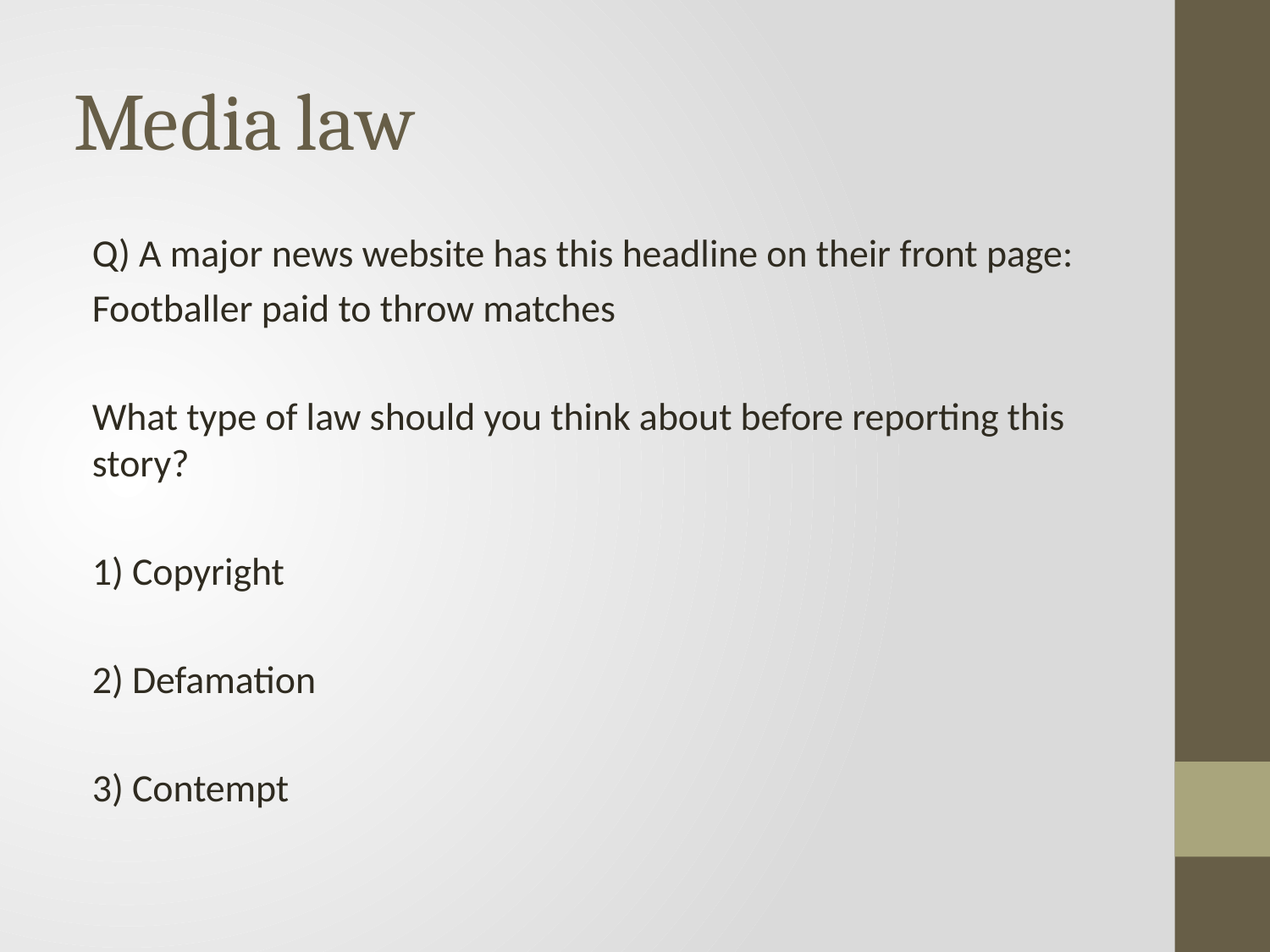

# Media law
Q) A major news website has this headline on their front page:
Footballer paid to throw matches

What type of law should you think about before reporting this story?

1) Copyright

2) Defamation

3) Contempt